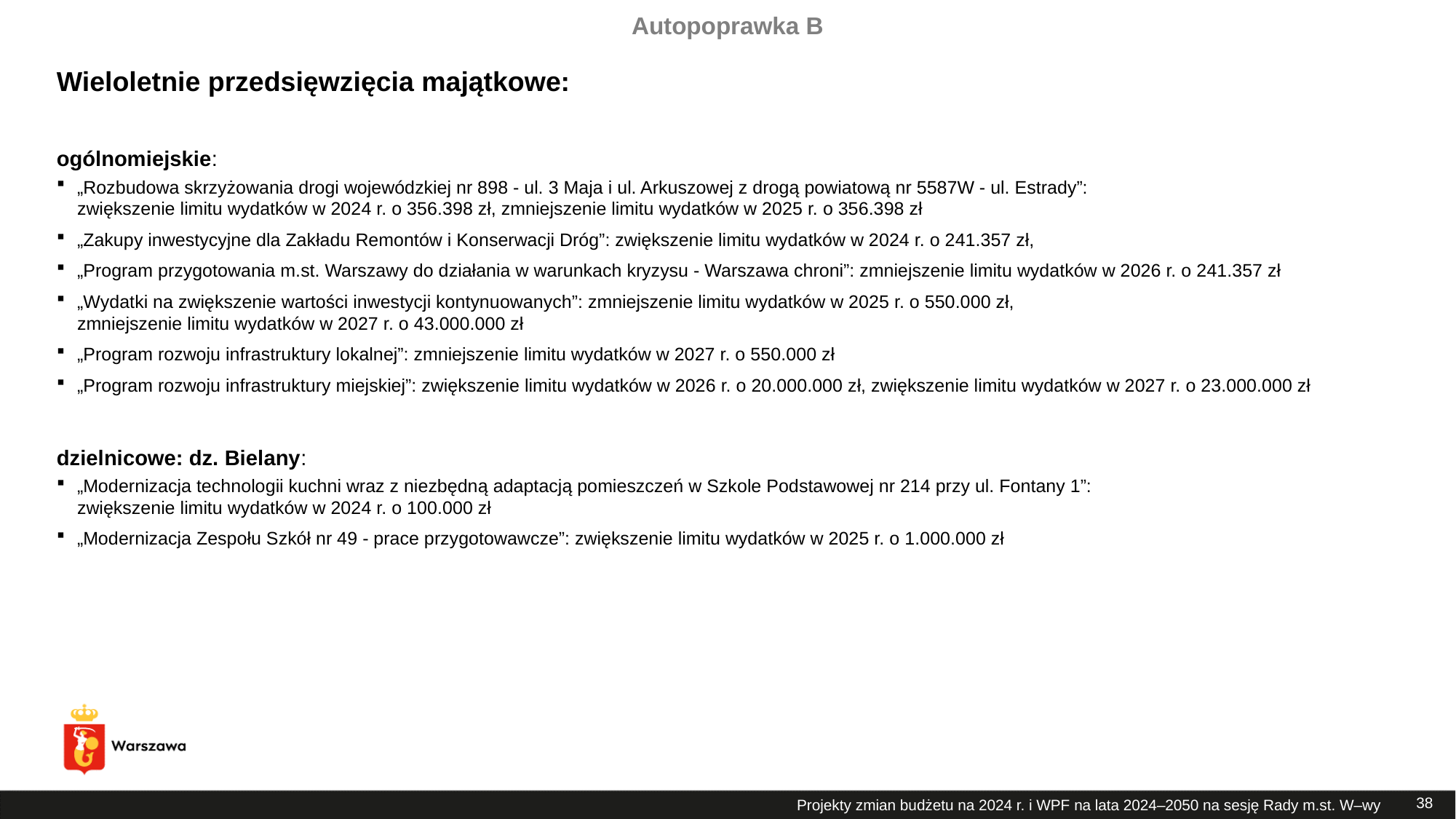

Autopoprawka B
# Wieloletnie przedsięwzięcia majątkowe:
ogólnomiejskie:
„Rozbudowa skrzyżowania drogi wojewódzkiej nr 898 - ul. 3 Maja i ul. Arkuszowej z drogą powiatową nr 5587W - ul. Estrady”:
zwiększenie limitu wydatków w 2024 r. o 356.398 zł, zmniejszenie limitu wydatków w 2025 r. o 356.398 zł
„Zakupy inwestycyjne dla Zakładu Remontów i Konserwacji Dróg”: zwiększenie limitu wydatków w 2024 r. o 241.357 zł,
„Program przygotowania m.st. Warszawy do działania w warunkach kryzysu - Warszawa chroni”: zmniejszenie limitu wydatków w 2026 r. o 241.357 zł
„Wydatki na zwiększenie wartości inwestycji kontynuowanych”: zmniejszenie limitu wydatków w 2025 r. o 550.000 zł,
zmniejszenie limitu wydatków w 2027 r. o 43.000.000 zł
„Program rozwoju infrastruktury lokalnej”: zmniejszenie limitu wydatków w 2027 r. o 550.000 zł
„Program rozwoju infrastruktury miejskiej”: zwiększenie limitu wydatków w 2026 r. o 20.000.000 zł, zwiększenie limitu wydatków w 2027 r. o 23.000.000 zł
dzielnicowe: dz. Bielany:
„Modernizacja technologii kuchni wraz z niezbędną adaptacją pomieszczeń w Szkole Podstawowej nr 214 przy ul. Fontany 1”:
zwiększenie limitu wydatków w 2024 r. o 100.000 zł
„Modernizacja Zespołu Szkół nr 49 - prace przygotowawcze”: zwiększenie limitu wydatków w 2025 r. o 1.000.000 zł
38
Projekty zmian budżetu na 2024 r. i WPF na lata 2024–2050 na sesję Rady m.st. W–wy